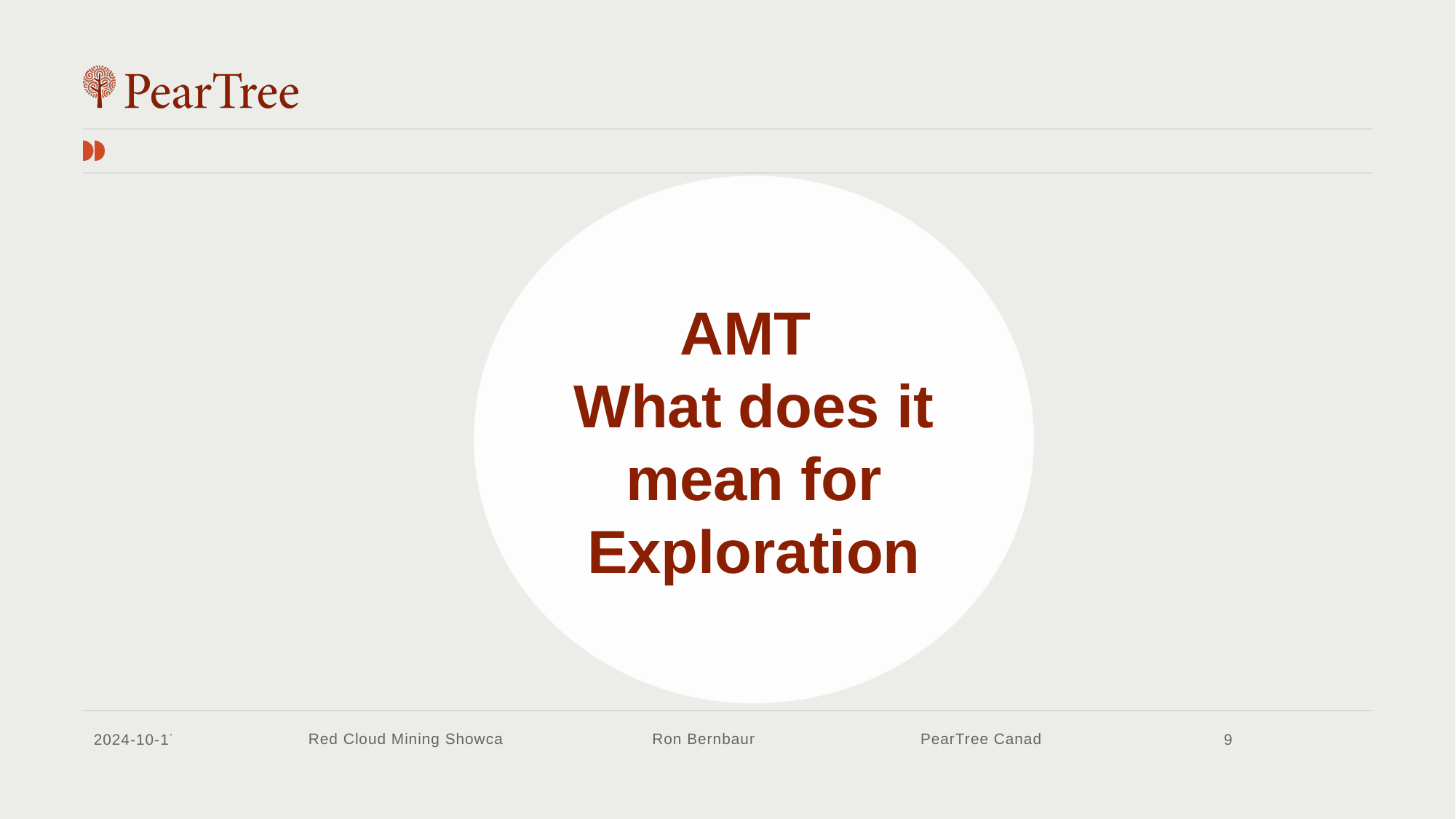

AMT
What does it mean for Exploration
2024-10-17
Red Cloud Mining Showcase
Ron Bernbaum
PearTree Canada
9